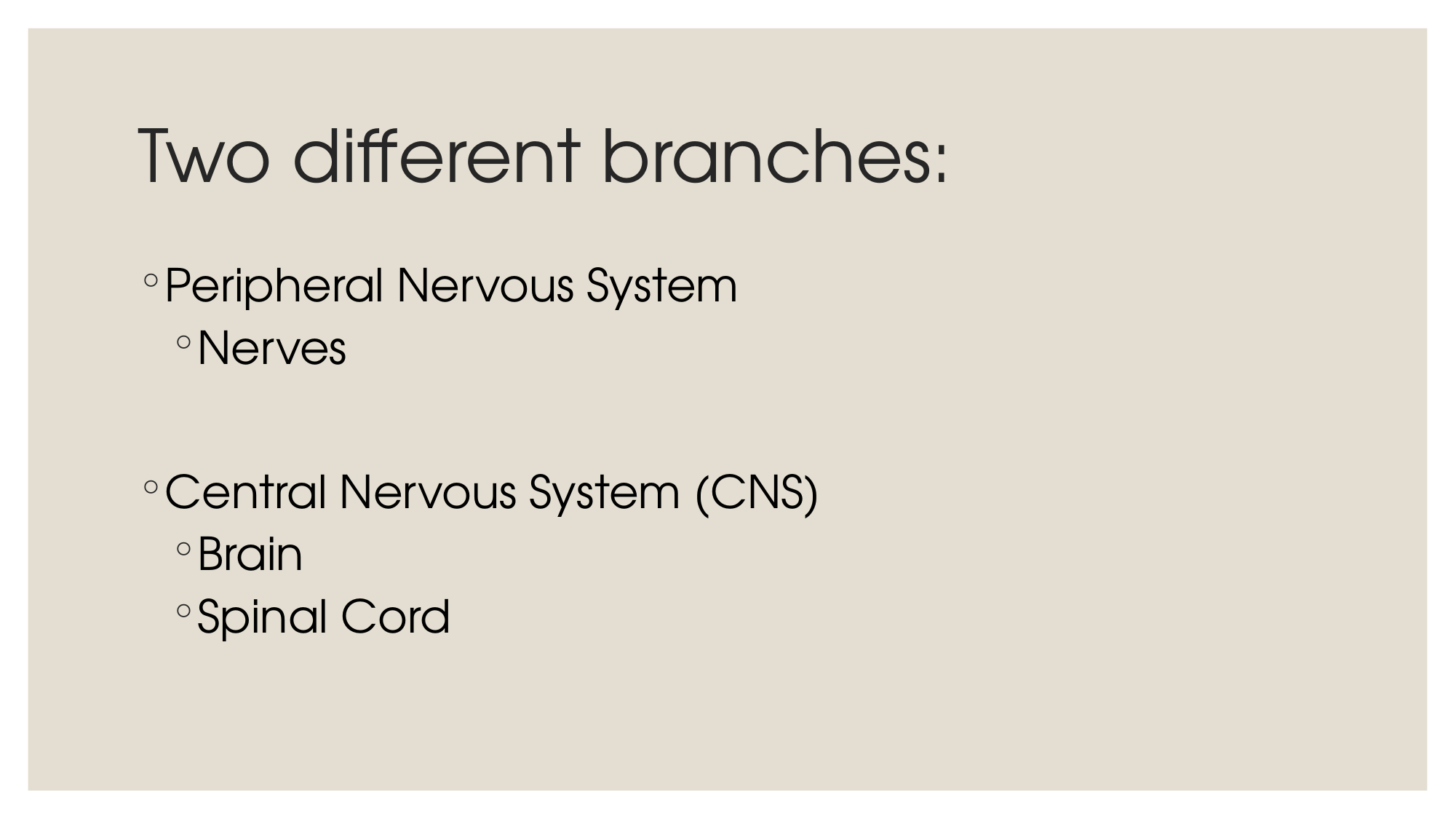

# Two different branches:
Peripheral Nervous System
Nerves

Central Nervous System (CNS)
Brain
Spinal Cord